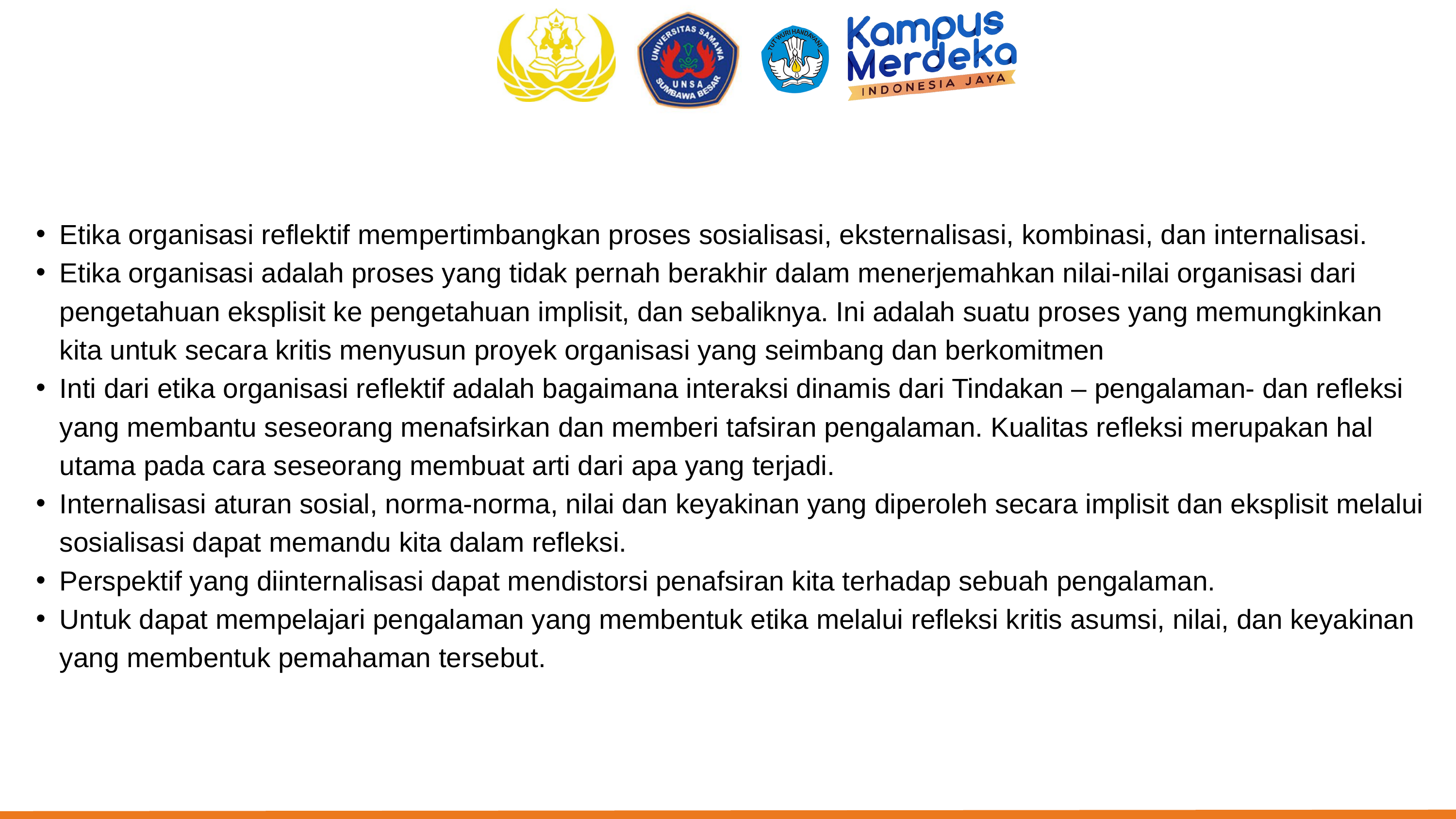

Etika organisasi reflektif mempertimbangkan proses sosialisasi, eksternalisasi, kombinasi, dan internalisasi.
Etika organisasi adalah proses yang tidak pernah berakhir dalam menerjemahkan nilai-nilai organisasi dari pengetahuan eksplisit ke pengetahuan implisit, dan sebaliknya. Ini adalah suatu proses yang memungkinkan kita untuk secara kritis menyusun proyek organisasi yang seimbang dan berkomitmen
Inti dari etika organisasi reflektif adalah bagaimana interaksi dinamis dari Tindakan – pengalaman- dan refleksi yang membantu seseorang menafsirkan dan memberi tafsiran pengalaman. Kualitas refleksi merupakan hal utama pada cara seseorang membuat arti dari apa yang terjadi.
Internalisasi aturan sosial, norma-norma, nilai dan keyakinan yang diperoleh secara implisit dan eksplisit melalui sosialisasi dapat memandu kita dalam refleksi.
Perspektif yang diinternalisasi dapat mendistorsi penafsiran kita terhadap sebuah pengalaman.
Untuk dapat mempelajari pengalaman yang membentuk etika melalui refleksi kritis asumsi, nilai, dan keyakinan yang membentuk pemahaman tersebut.